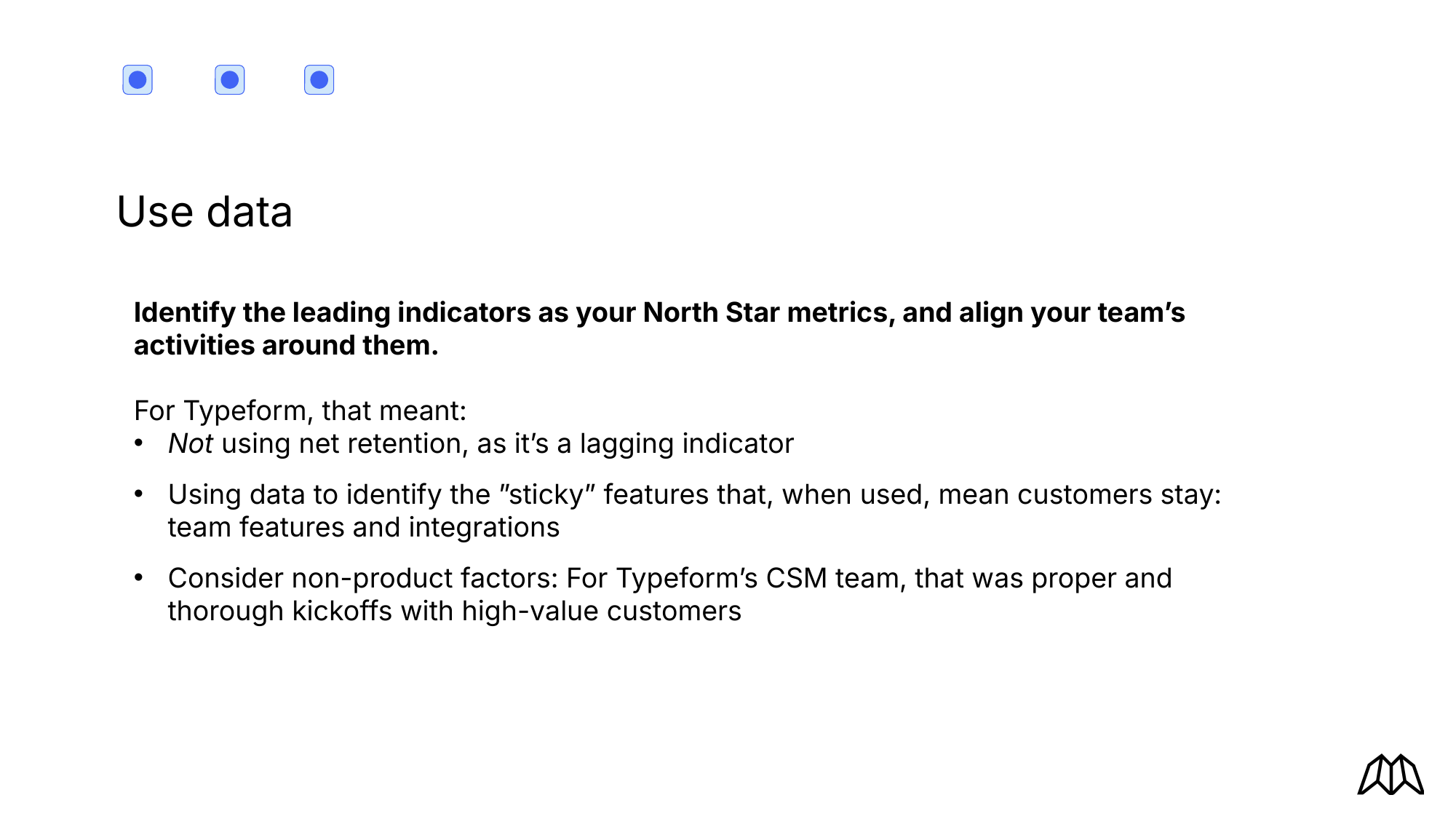

Use data
Identify the leading indicators as your North Star metrics, and align your team’s activities around them.

For Typeform, that meant:
Not using net retention, as it’s a lagging indicator
Using data to identify the ”sticky” features that, when used, mean customers stay: team features and integrations
Consider non-product factors: For Typeform’s CSM team, that was proper and thorough kickoffs with high-value customers